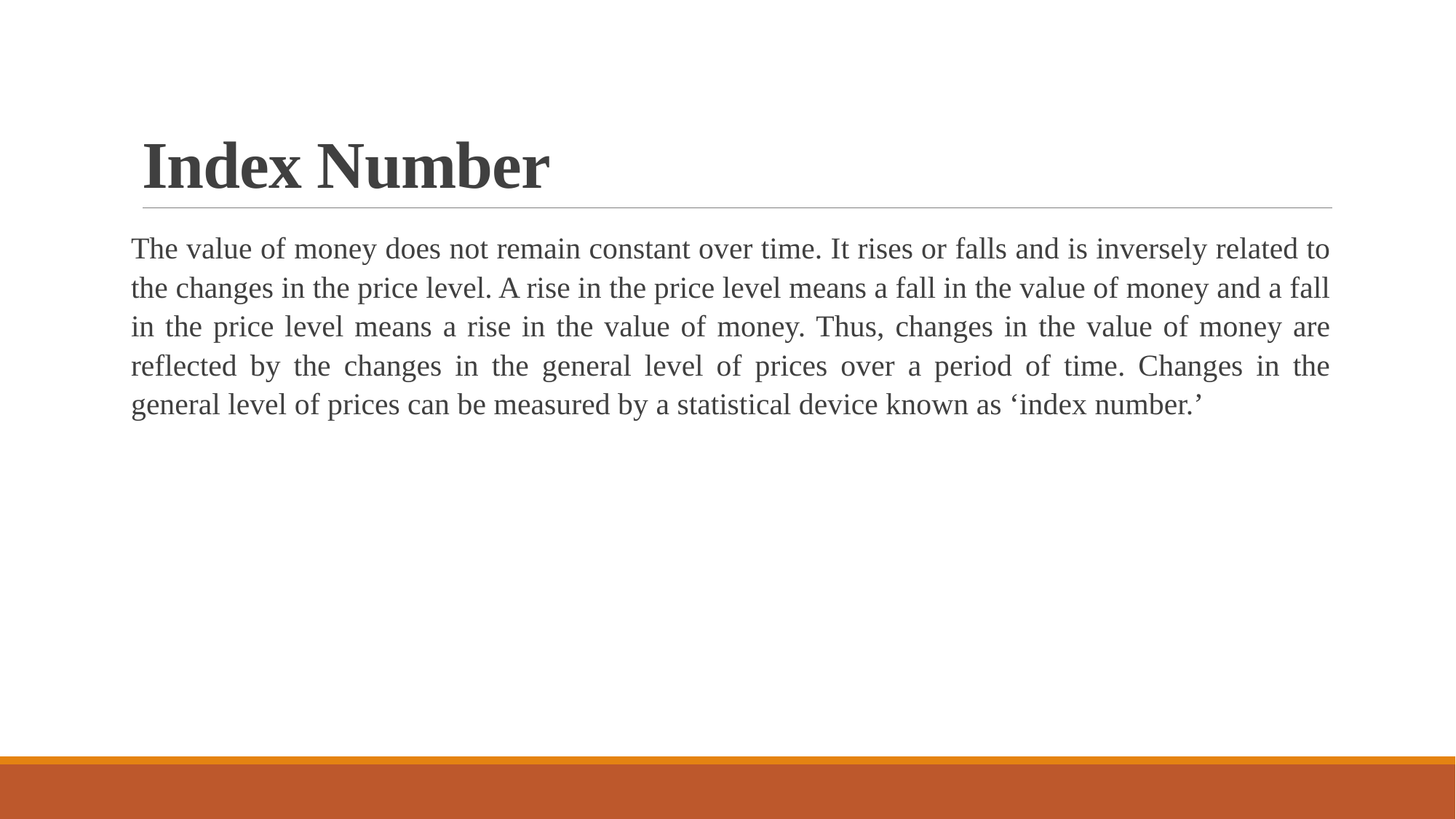

# Index Number
The value of money does not remain constant over time. It rises or falls and is inversely related to the changes in the price level. A rise in the price level means a fall in the value of money and a fall in the price level means a rise in the value of money. Thus, changes in the value of money are reflected by the changes in the general level of prices over a period of time. Changes in the general level of prices can be measured by a statistical device known as ‘index number.’